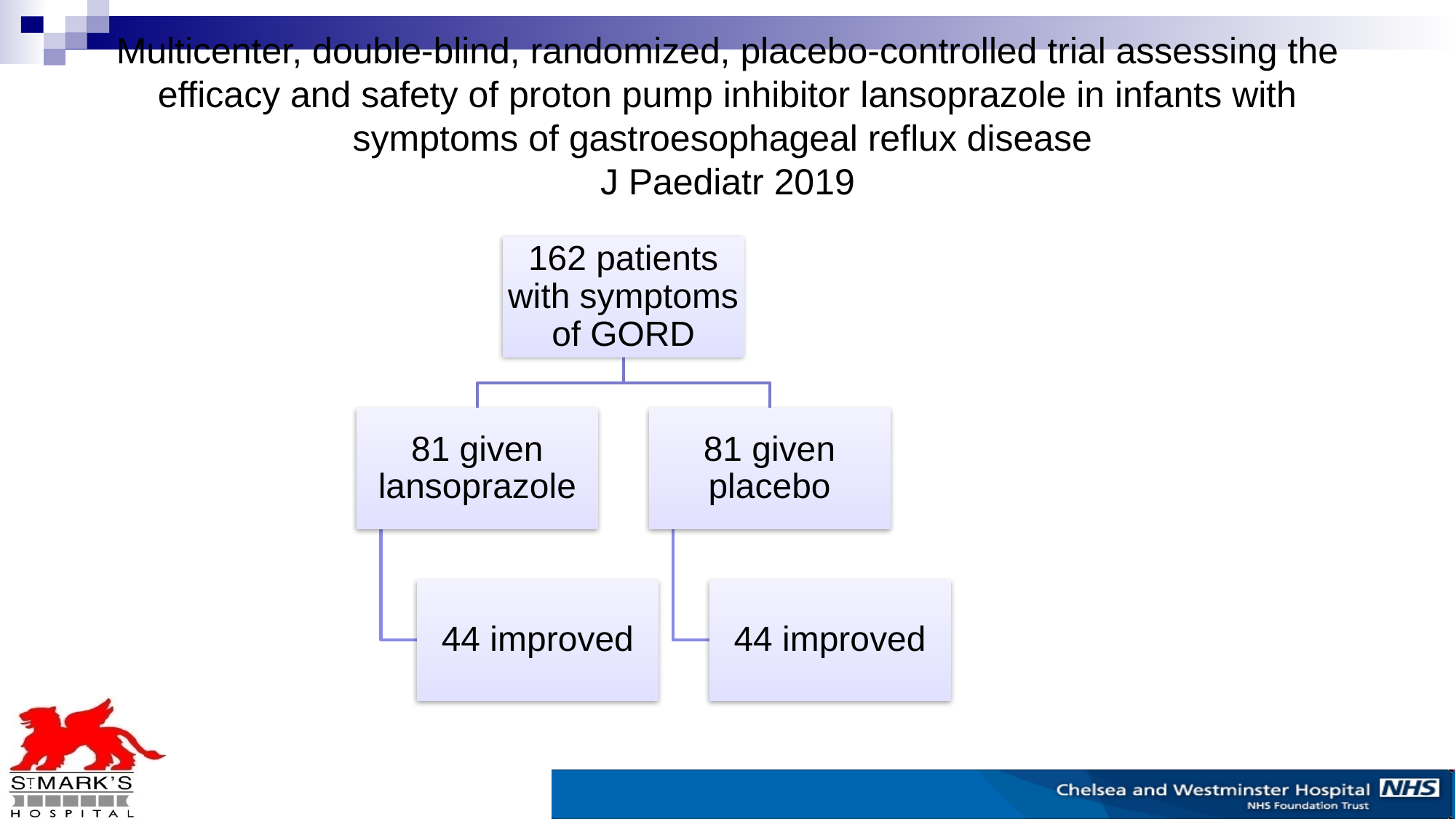

# Multicenter, double-blind, randomized, placebo-controlled trial assessing the efficacy and safety of proton pump inhibitor lansoprazole in infants with symptoms of gastroesophageal reflux disease J Paediatr 2019
162 patients with symptoms of GORD
81 given lansoprazole
44 improved
81 given placebo
44 improved